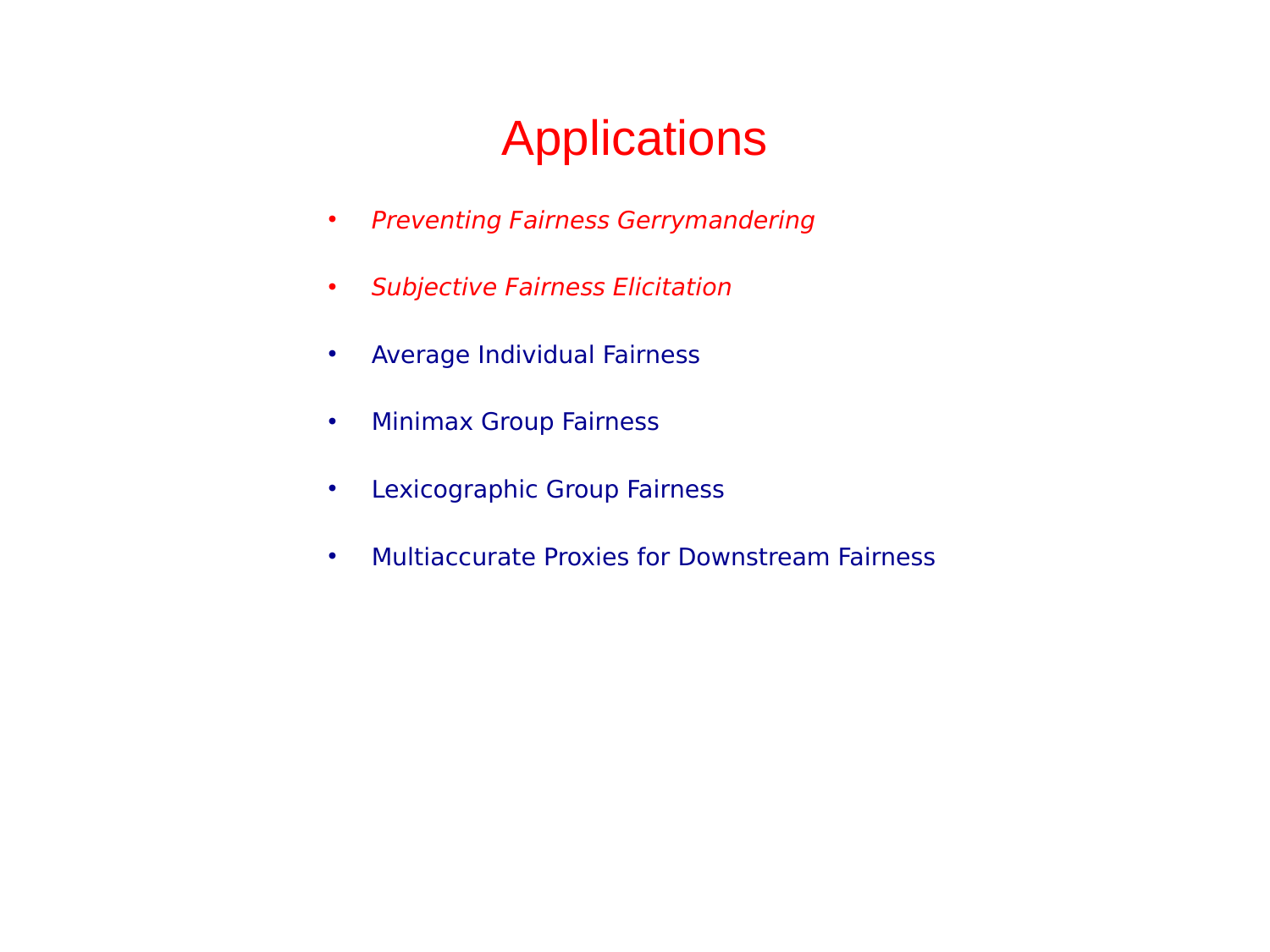

Applications

Preventing Fairness Gerrymandering

Subjective Fairness Elicitation

Average Individual Fairness

Minimax Group Fairness

Lexicographic Group Fairness

Multiaccurate Proxies for Downstream Fairness